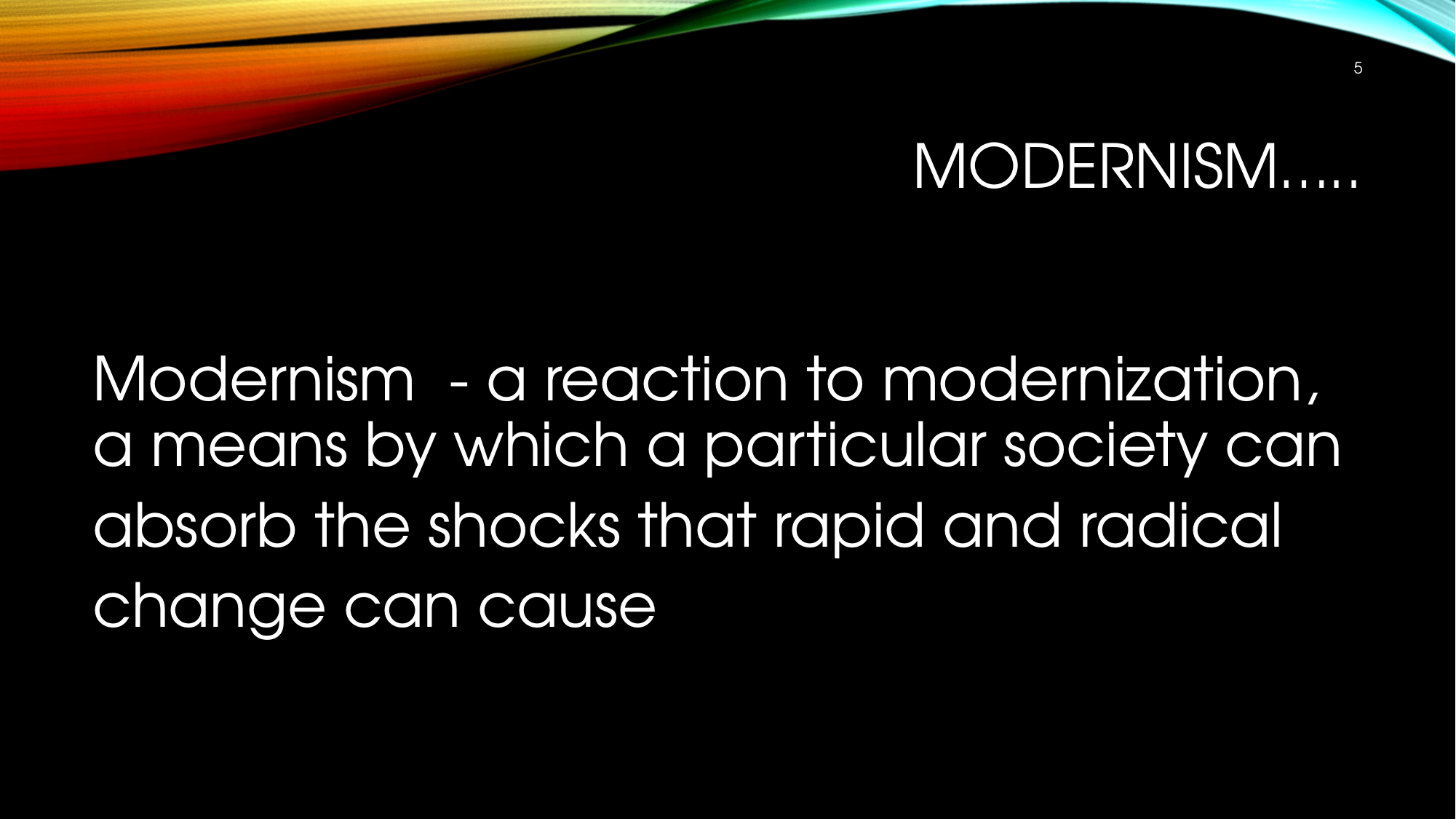

5
# Modernism…..

Modernism  - a reaction to modernization, a means by which a particular society can
absorb the shocks that rapid and radical
change can cause